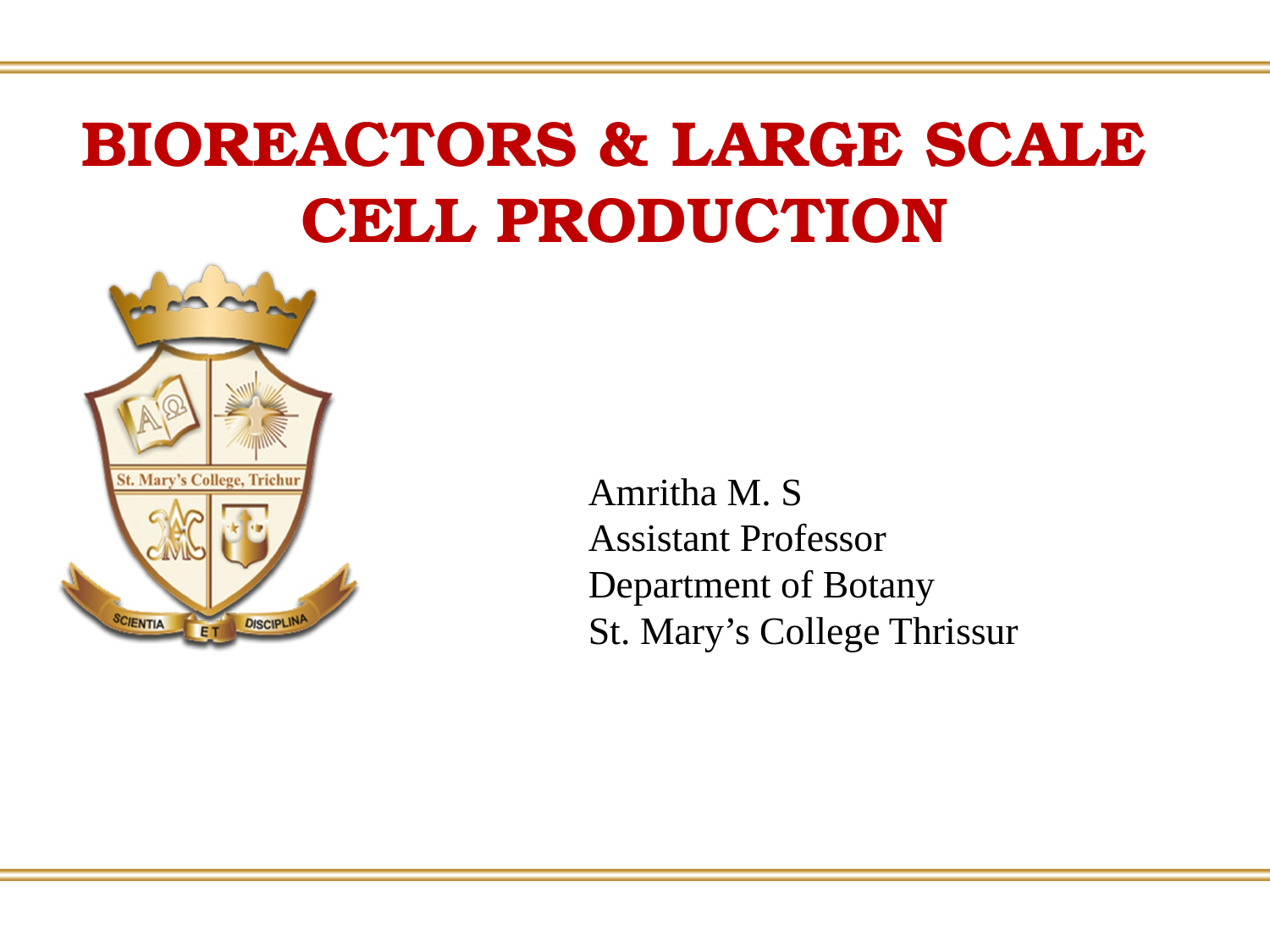

BIOREACTORS & LARGE SCALE
CELL PRODUCTION
Amritha M. S
Assistant Professor
Department of Botany
St. Mary’s College Thrissur